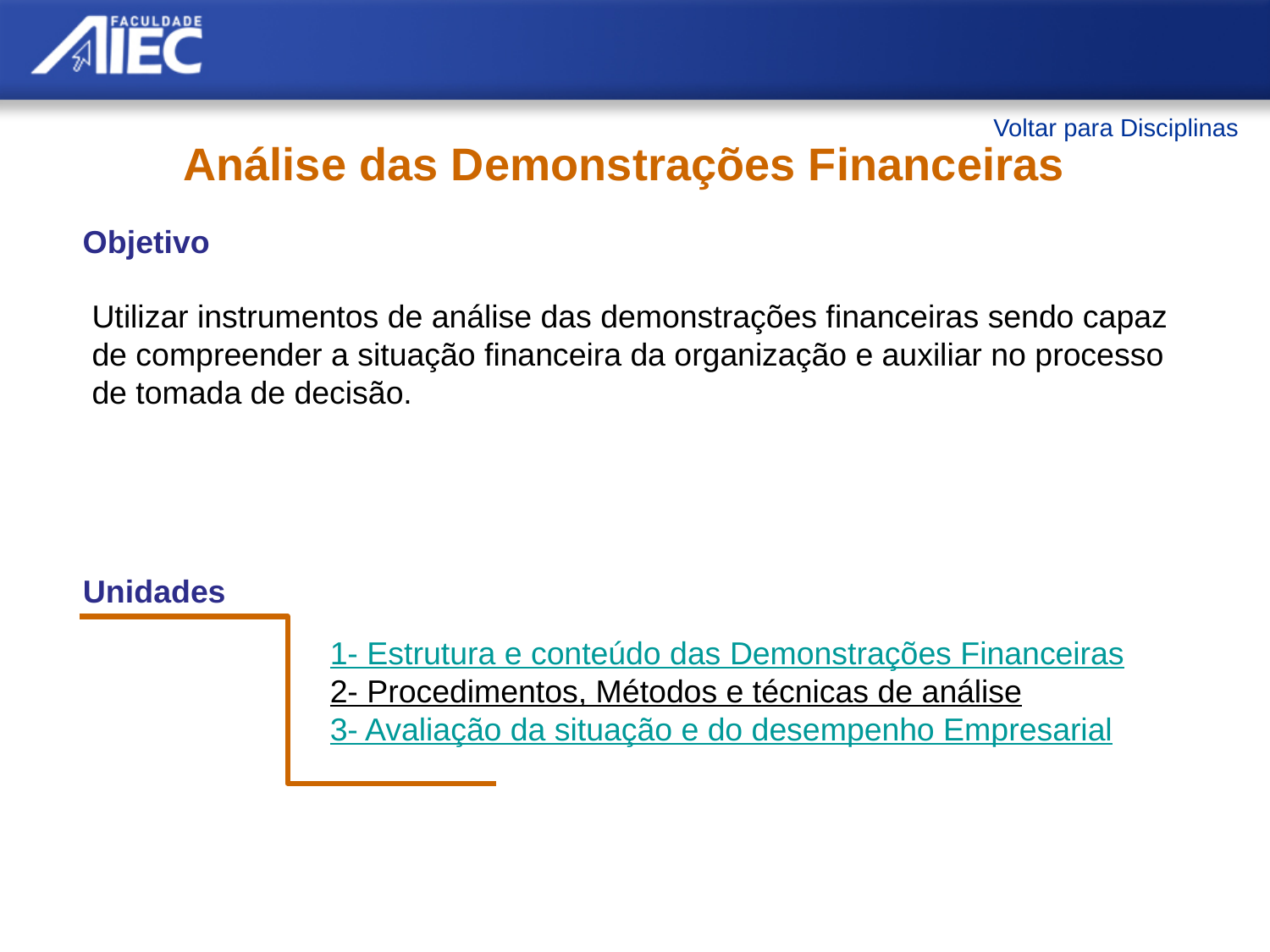

Voltar para Disciplinas
Análise das Demonstrações Financeiras
Objetivo
Utilizar instrumentos de análise das demonstrações financeiras sendo capaz de compreender a situação financeira da organização e auxiliar no processo de tomada de decisão.
Unidades
1- Estrutura e conteúdo das Demonstrações Financeiras
2- Procedimentos, Métodos e técnicas de análise
3- Avaliação da situação e do desempenho Empresarial